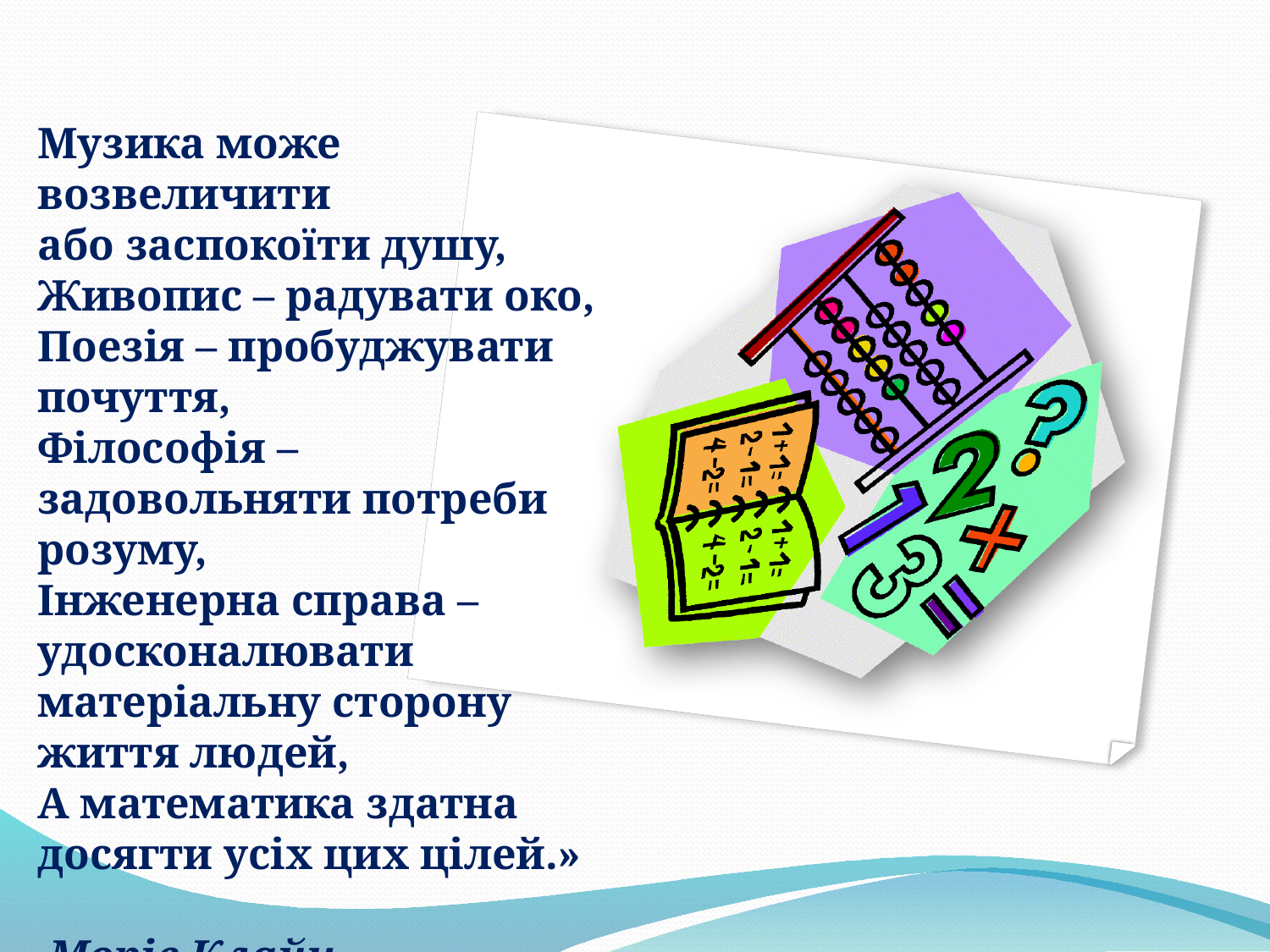

Музика може возвеличити
або заспокоїти душу,
Живопис – радувати око,
Поезія – пробуджувати почуття,
Філософія – задовольняти потреби розуму,
Інженерна справа – удосконалювати
матеріальну сторону життя людей,
А математика здатна досягти усіх цих цілей.»

 Моріс Клайн.